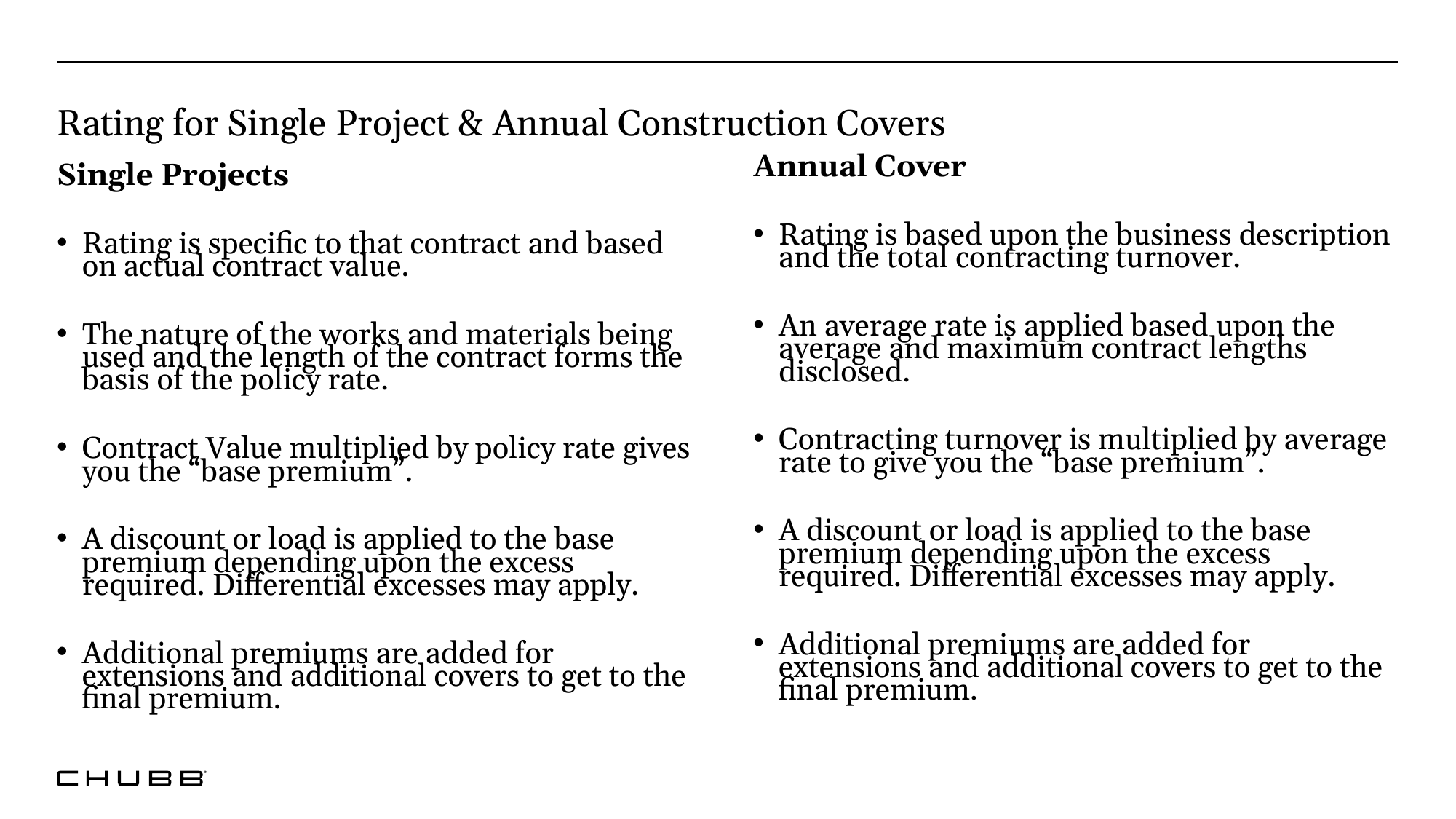

# Rating for Single Project & Annual Construction Covers
Annual Cover

Rating is based upon the business description and the total contracting turnover.

An average rate is applied based upon the average and maximum contract lengths disclosed.

Contracting turnover is multiplied by average rate to give you the “base premium”.

A discount or load is applied to the base premium depending upon the excess required. Differential excesses may apply.

Additional premiums are added for extensions and additional covers to get to the final premium.
Single Projects

Rating is specific to that contract and based on actual contract value.

The nature of the works and materials being used and the length of the contract forms the basis of the policy rate.

Contract Value multiplied by policy rate gives you the “base premium”.

A discount or load is applied to the base premium depending upon the excess required. Differential excesses may apply.

Additional premiums are added for extensions and additional covers to get to the final premium.